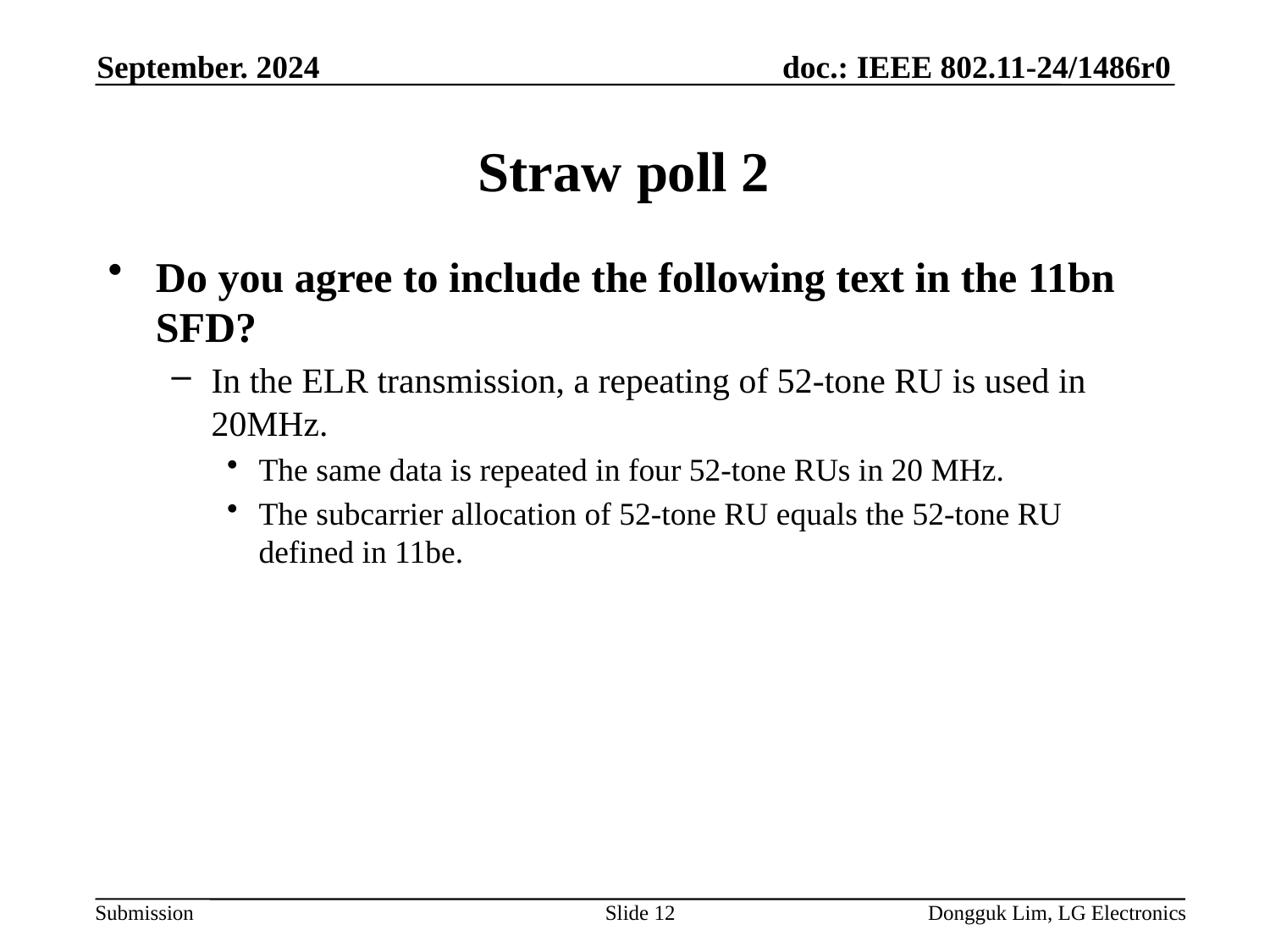

September. 2024
# Straw poll 2
Do you agree to include the following text in the 11bn SFD?
In the ELR transmission, a repeating of 52-tone RU is used in 20MHz.
The same data is repeated in four 52-tone RUs in 20 MHz.
The subcarrier allocation of 52-tone RU equals the 52-tone RU defined in 11be.
Slide 12
Dongguk Lim, LG Electronics